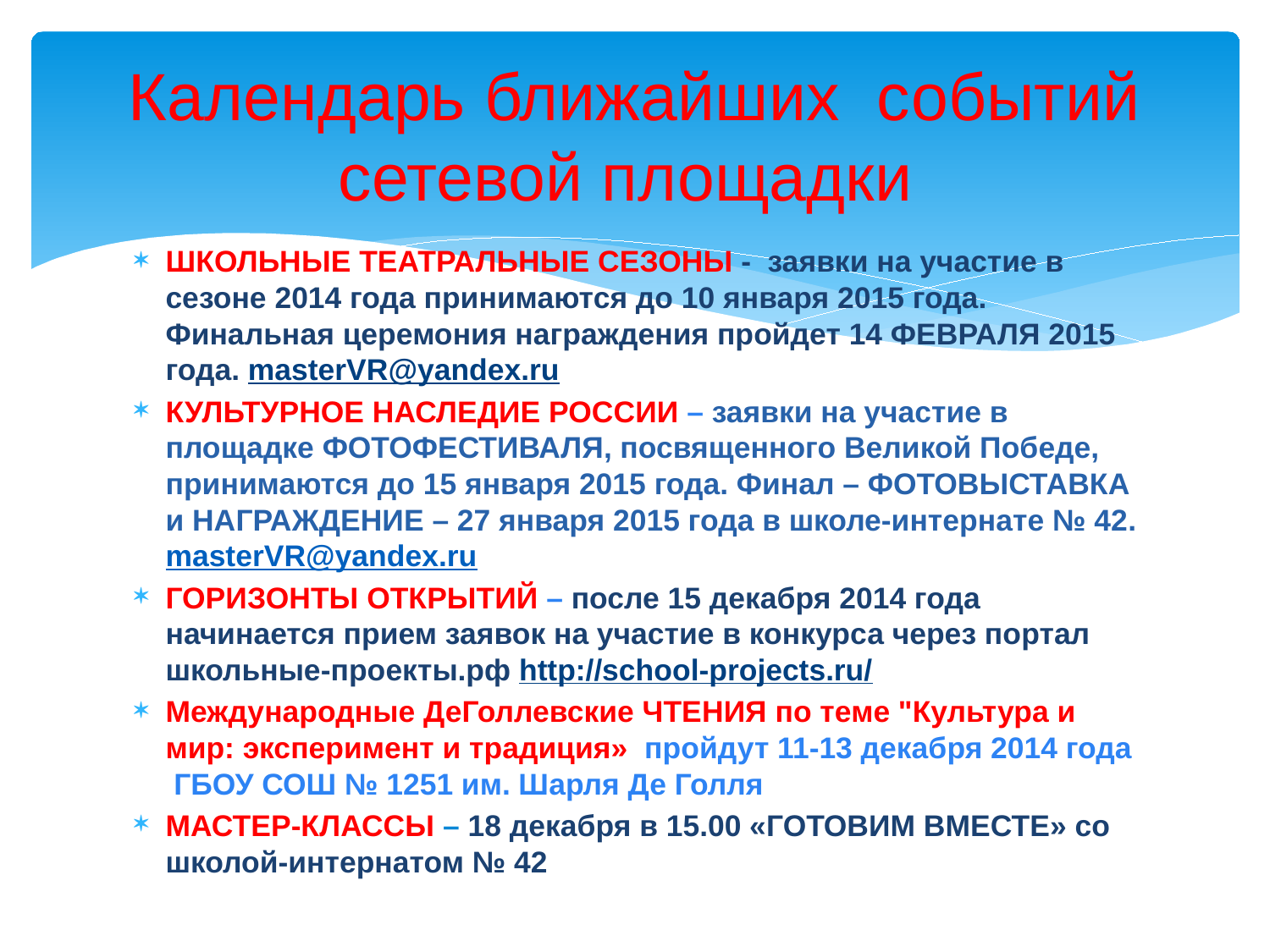

# Календарь ближайших  событий сетевой площадки
ШКОЛЬНЫЕ ТЕАТРАЛЬНЫЕ СЕЗОНЫ -  заявки на участие в сезоне 2014 года принимаются до 10 января 2015 года. Финальная церемония награждения пройдет 14 ФЕВРАЛЯ 2015 года. masterVR@yandex.ru
КУЛЬТУРНОЕ НАСЛЕДИЕ РОССИИ – заявки на участие в площадке ФОТОФЕСТИВАЛЯ, посвященного Великой Победе, принимаются до 15 января 2015 года. Финал – ФОТОВЫСТАВКА и НАГРАЖДЕНИЕ – 27 января 2015 года в школе-интернате № 42. masterVR@yandex.ru
ГОРИЗОНТЫ ОТКРЫТИЙ – после 15 декабря 2014 года начинается прием заявок на участие в конкурса через портал школьные-проекты.рф http://school-projects.ru/
Международные ДеГоллевские ЧТЕНИЯ по теме "Культура и мир: эксперимент и традиция»  пройдут 11-13 декабря 2014 года  ГБОУ СОШ № 1251 им. Шарля Де Голля
МАСТЕР-КЛАССЫ – 18 декабря в 15.00 «ГОТОВИМ ВМЕСТЕ» со школой-интернатом № 42